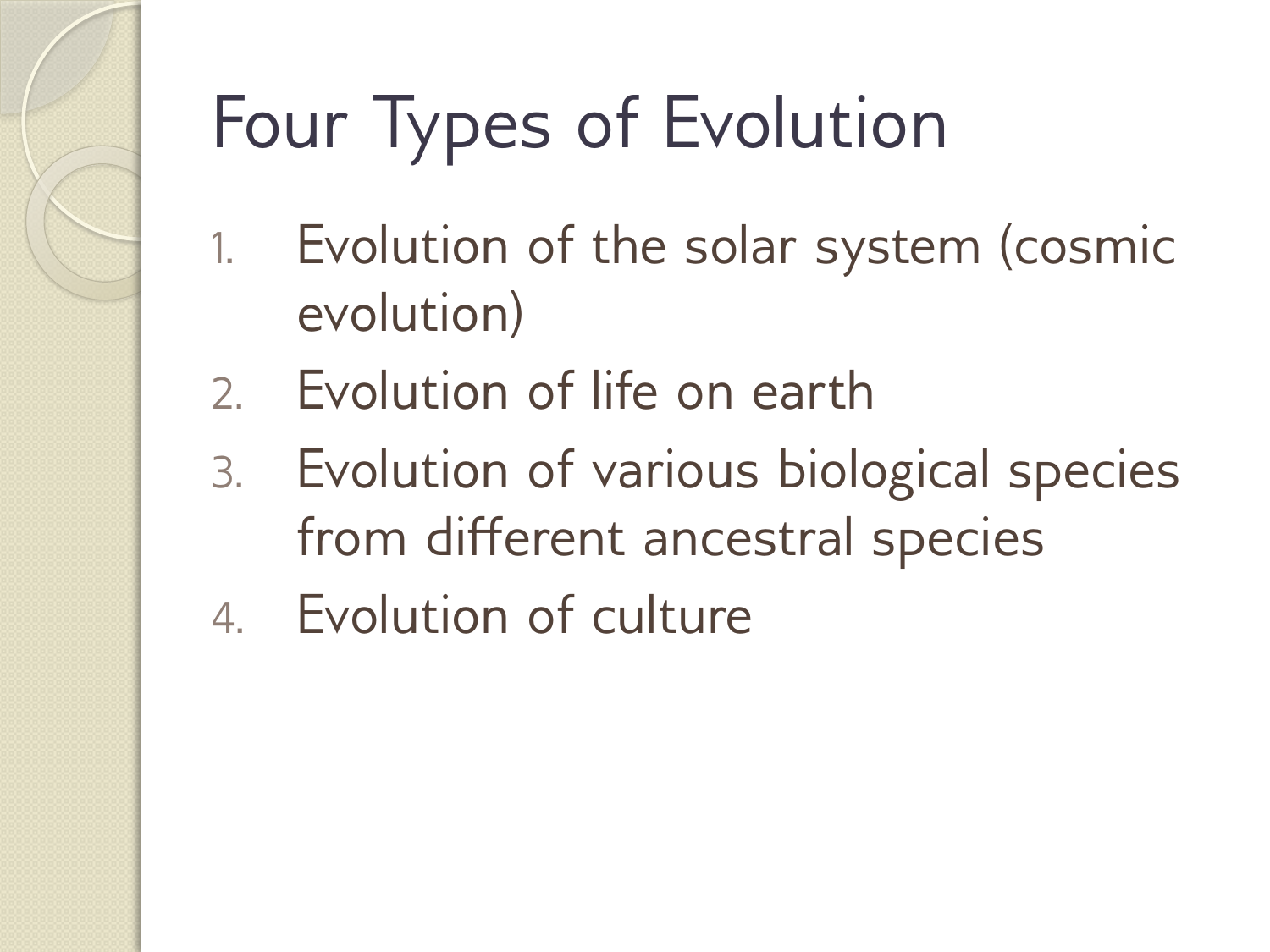

# Four Types of Evolution
Evolution of the solar system (cosmic evolution)
Evolution of life on earth
Evolution of various biological species from different ancestral species
Evolution of culture